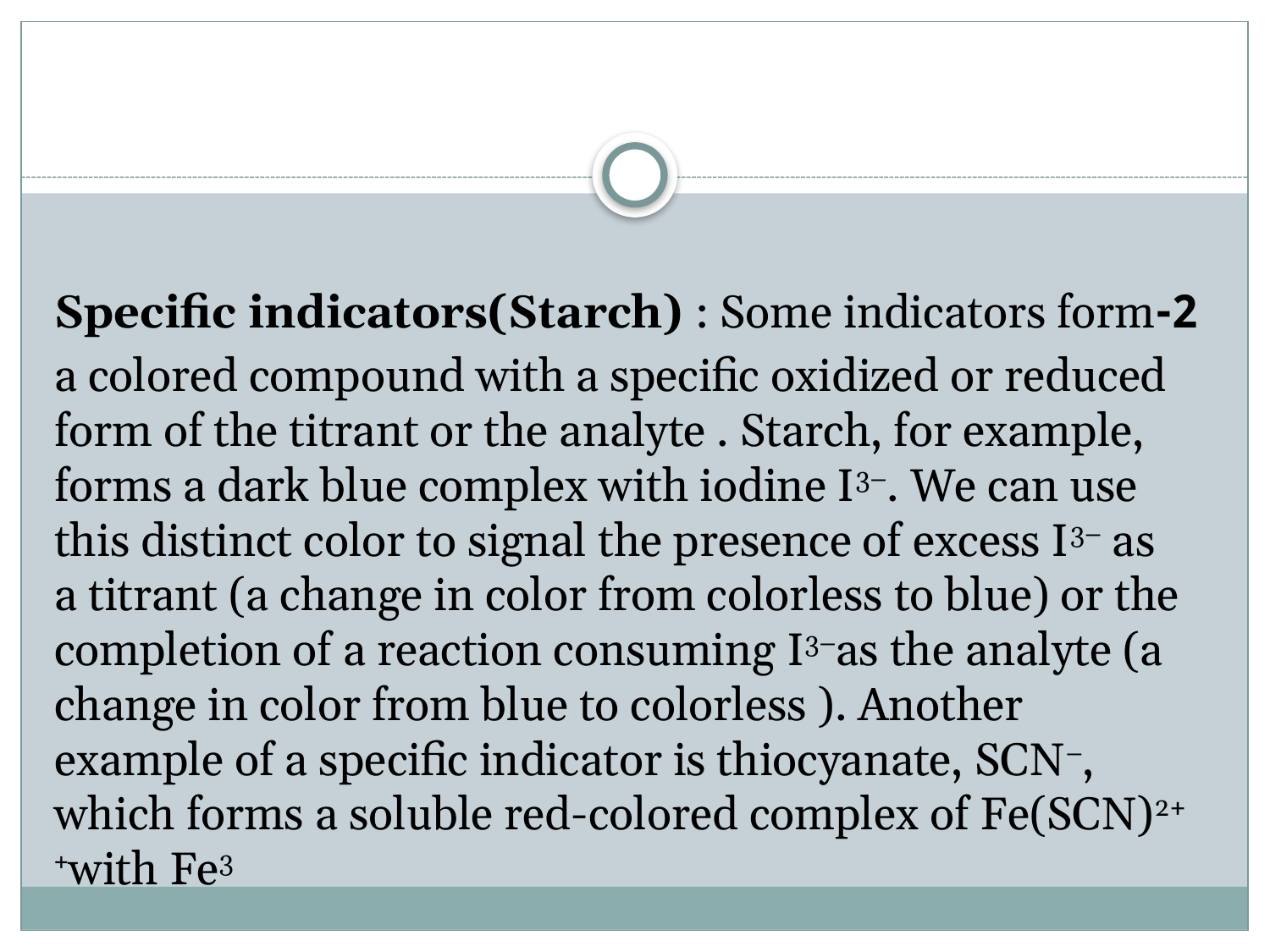

#

2-Specific indicators(Starch) : Some indicators form
 a colored compound with a specific oxidized or reduced form of the titrant or the analyte . Starch, for example, forms a dark blue complex with iodine I3–. We can use this distinct color to signal the presence of excess I3– as a titrant (a change in color from colorless to blue) or the completion of a reaction consuming I3–as the analyte (a change in color from blue to colorless ). Another example of a specific indicator is thiocyanate, SCN–, which forms a soluble red-colored complex of Fe(SCN)2+ with Fe3+